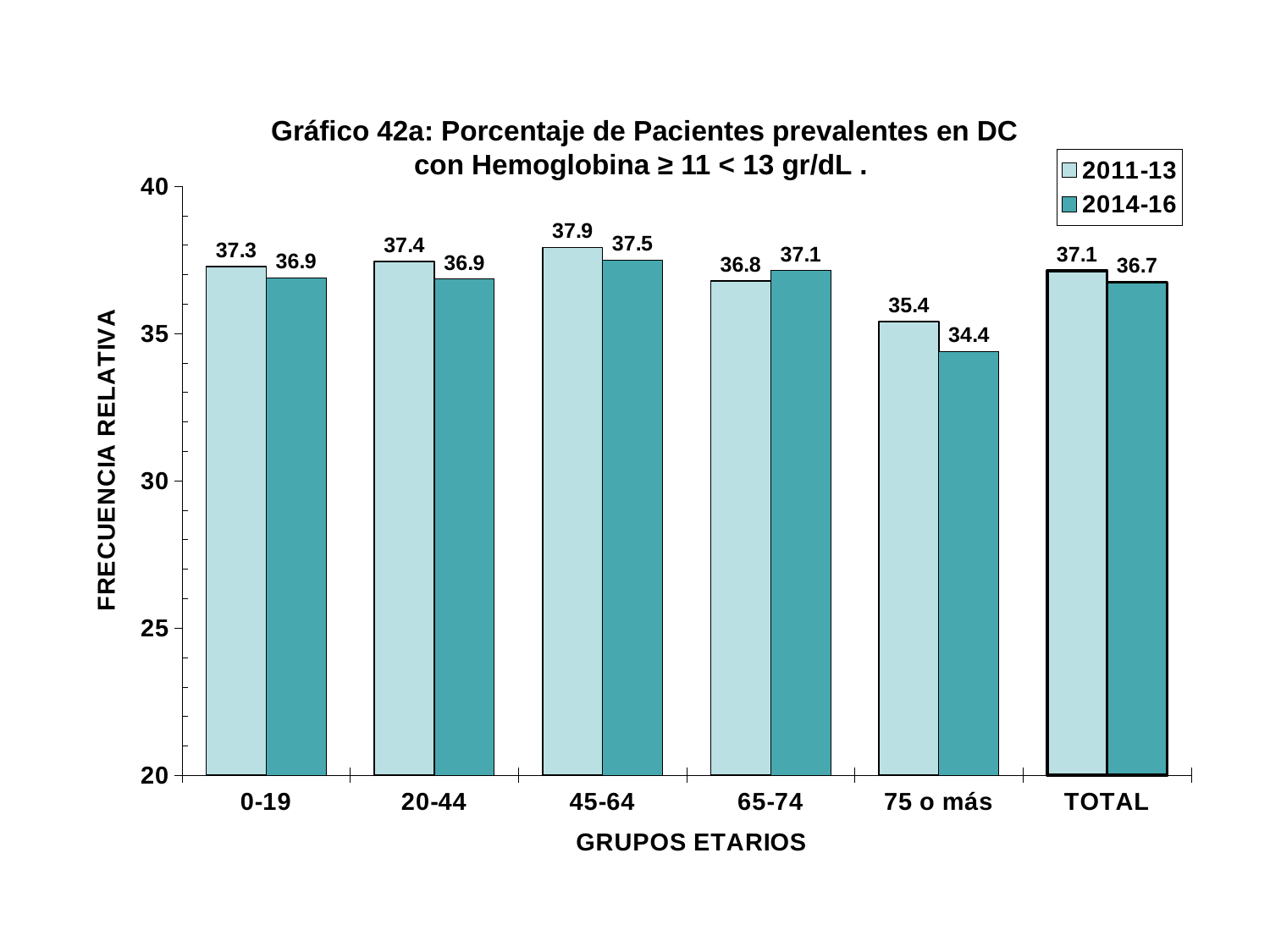

Gráfico 42a: Porcentaje de Pacientes prevalentes en DC con Hemoglobina ≥ 11 < 13 gr/dL .

### Chart

| Category | 2011-13 | 2014-16 |
|---|---|---|
| 0-19 | 37.27618014 | 36.89 |
| 20-44 | 37.44540896 | 36.853 |
| 45-64 | 37.92568395 | 37.491 |
| 65-74 | 36.78486566 | 37.138 |
| 75 o más | 35.40050063 | 34.383 |
| TOTAL | 37.13166788 | 36.746 |